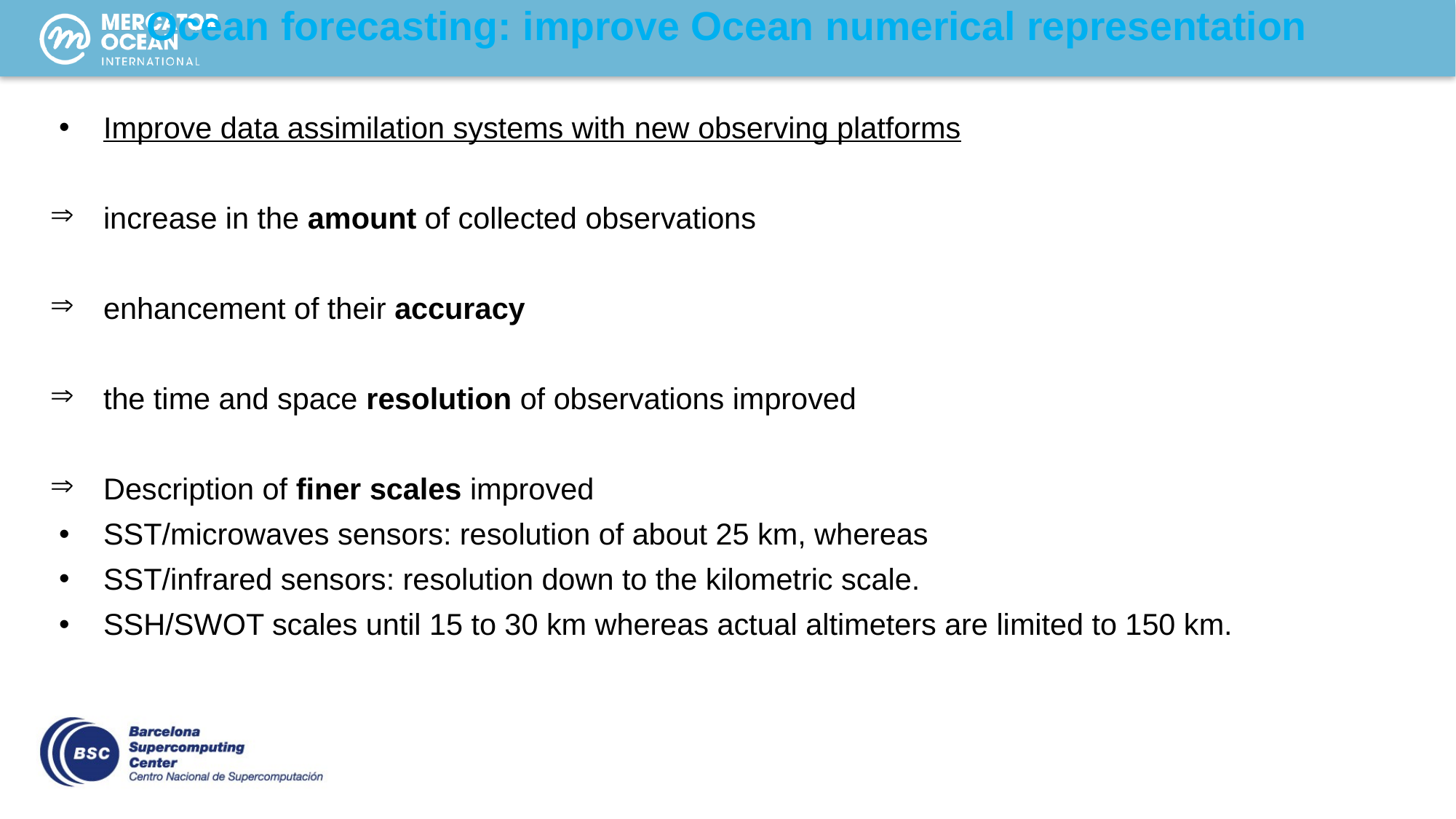

# Ocean forecasting: improve Ocean numerical representation
Improve data assimilation systems with new observing platforms

increase in the amount of collected observations

enhancement of their accuracy

the time and space resolution of observations improved

Description of finer scales improved
SST/microwaves sensors: resolution of about 25 km, whereas
SST/infrared sensors: resolution down to the kilometric scale.
SSH/SWOT scales until 15 to 30 km whereas actual altimeters are limited to 150 km.